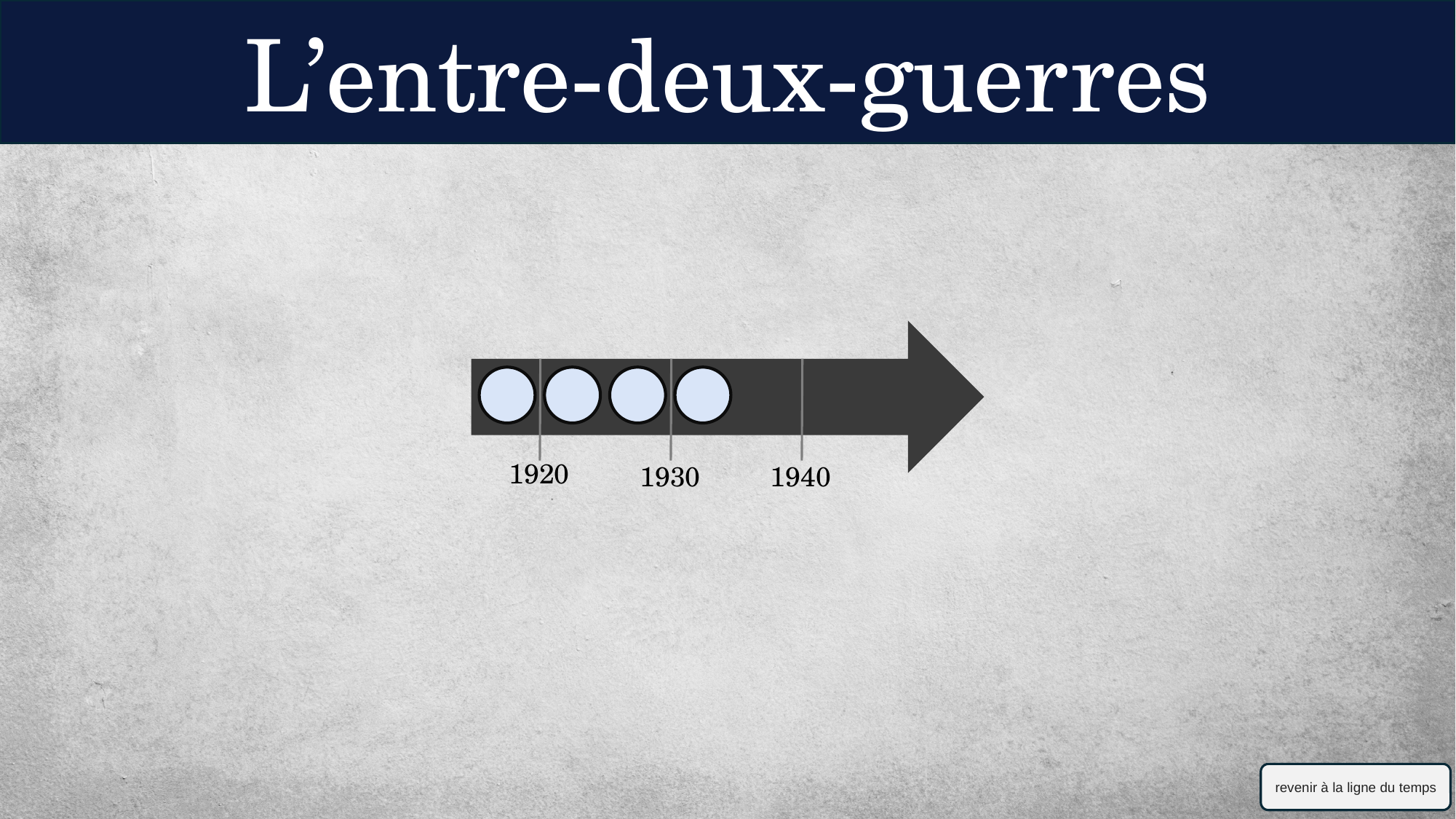

L’entre-deux-guerres

1920
1930
1940

revenir à la ligne du temps